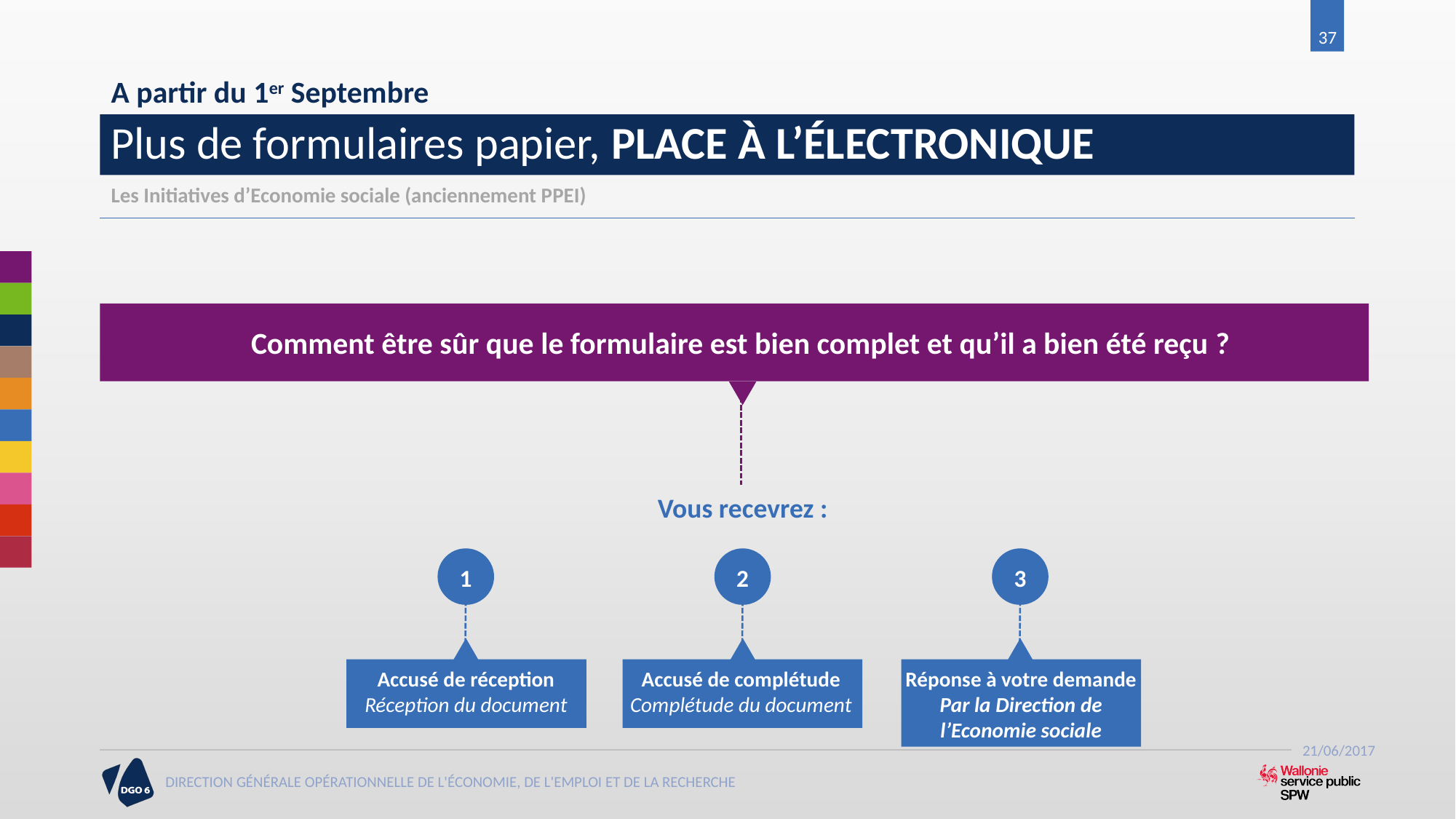

37
A partir du 1er Septembre

#
Plus de formulaires papier, PLACE À L’ÉLECTRONIQUE
Les Initiatives d’Economie sociale (anciennement PPEI)

Comment être sûr que le formulaire est bien complet et qu’il a bien été reçu ?

Vous recevrez :

1

Accusé de réception
Réception du document

2

Accusé de complétude
Complétude du document

3

Réponse à votre demande
Par la Direction de l’Economie sociale
21/06/2017
DIRECTION GÉNÉRALE OPÉRATIONNELLE DE L'ÉCONOMIE, DE L'EMPLOI ET DE LA RECHERCHE